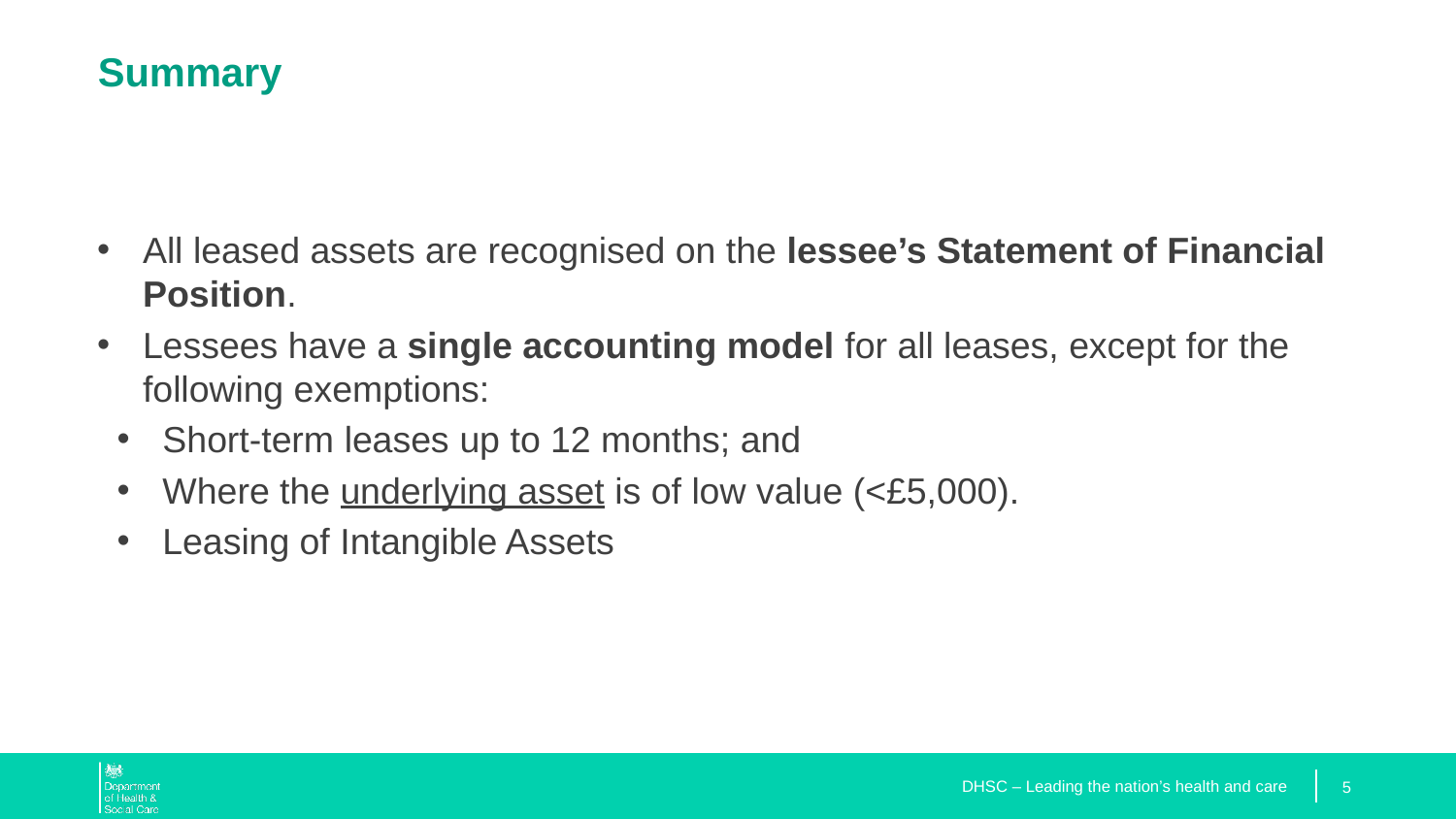

# Summary
All leased assets are recognised on the lessee’s Statement of Financial Position.
Lessees have a single accounting model for all leases, except for the following exemptions:
Short-term leases up to 12 months; and
Where the underlying asset is of low value (<£5,000).
Leasing of Intangible Assets

DHSC – Leading the nation’s health and care